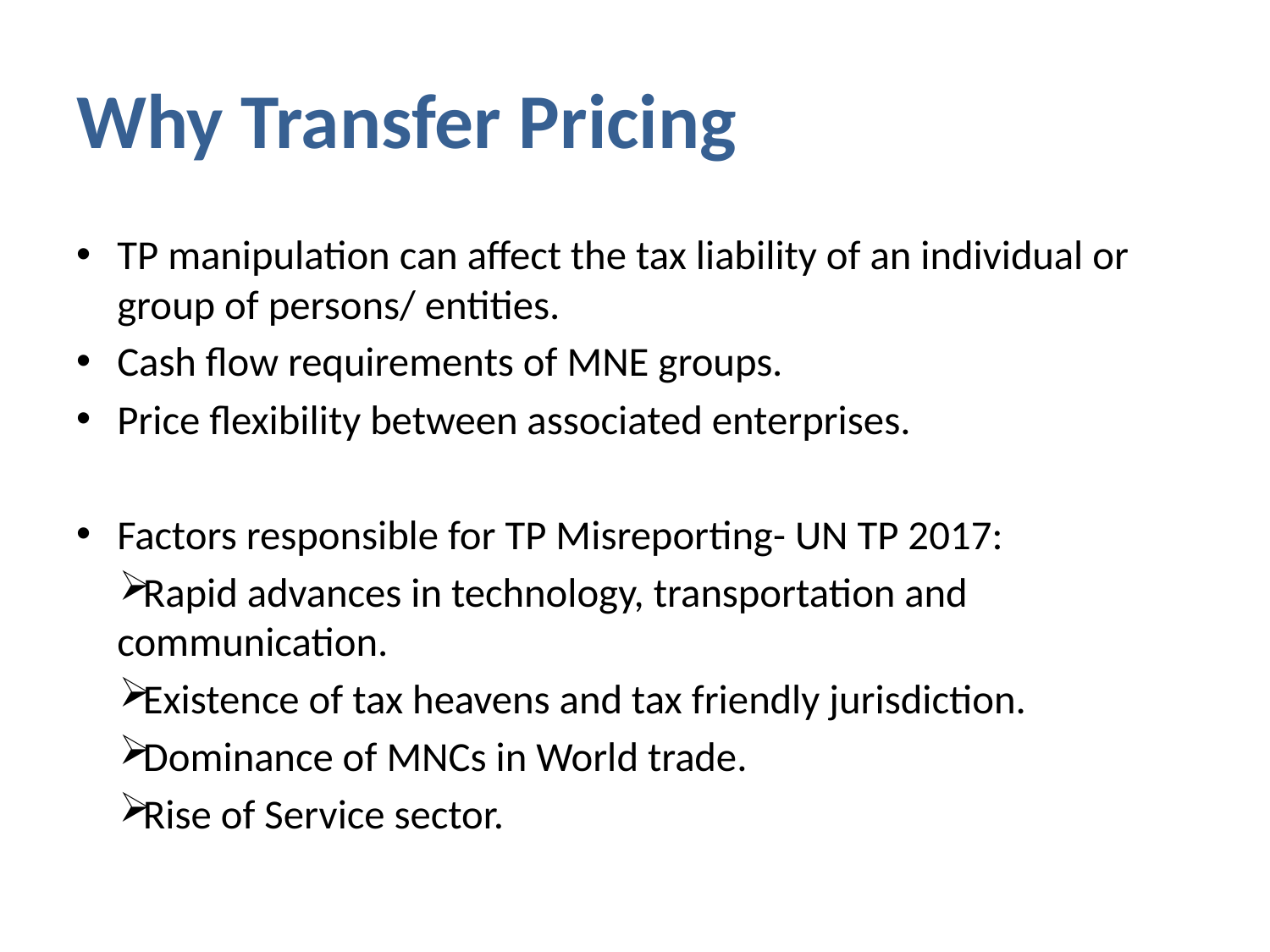

# Why Transfer Pricing
TP manipulation can affect the tax liability of an individual or group of persons/ entities.
Cash flow requirements of MNE groups.
Price flexibility between associated enterprises.

Factors responsible for TP Misreporting- UN TP 2017:
Rapid advances in technology, transportation and communication.
Existence of tax heavens and tax friendly jurisdiction.
Dominance of MNCs in World trade.
Rise of Service sector.